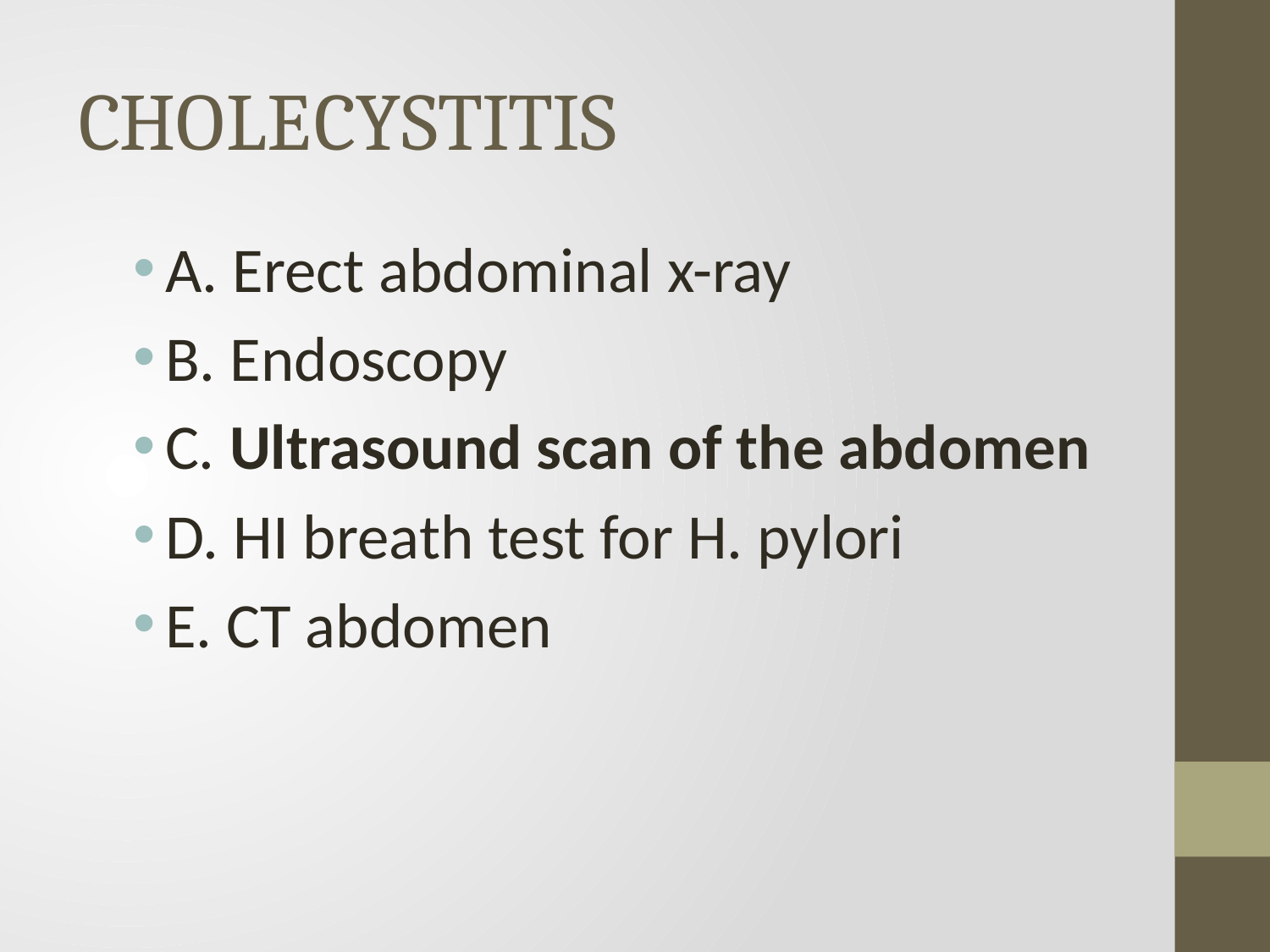

# CHOLECYSTITIS
A. Erect abdominal x-ray
B. Endoscopy
C. Ultrasound scan of the abdomen
D. HI breath test for H. pylori
E. CT abdomen